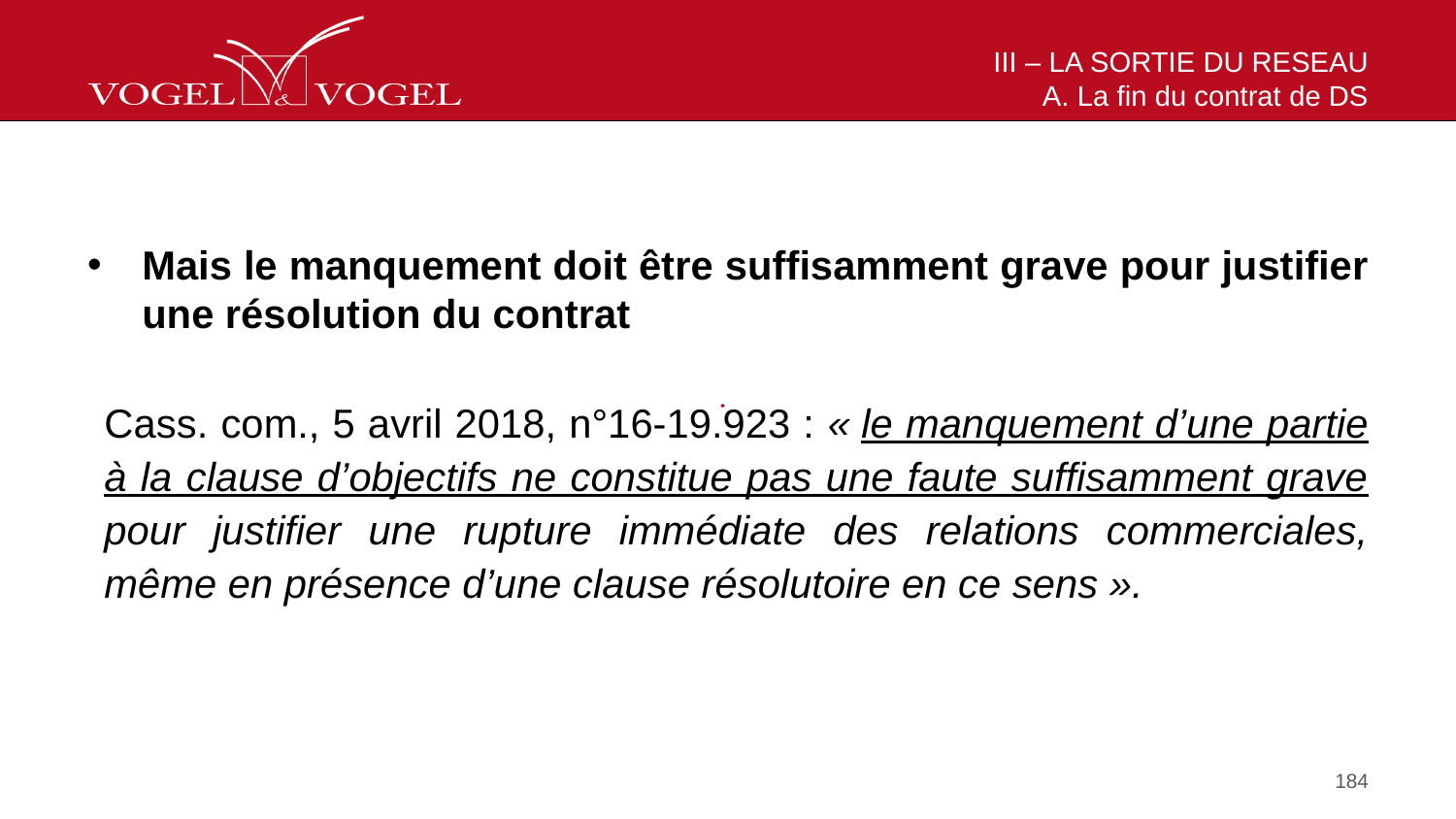

# III – LA SORTIE DU RESEAU A. La fin du contrat de DS

Mais le manquement doit être suffisamment grave pour justifier une résolution du contrat

Cass. com., 5 avril 2018, n°16-19.923 : « le manquement d’une partie à la clause d’objectifs ne constitue pas une faute suffisamment grave pour justifier une rupture immédiate des relations commerciales, même en présence d’une clause résolutoire en ce sens ».

184